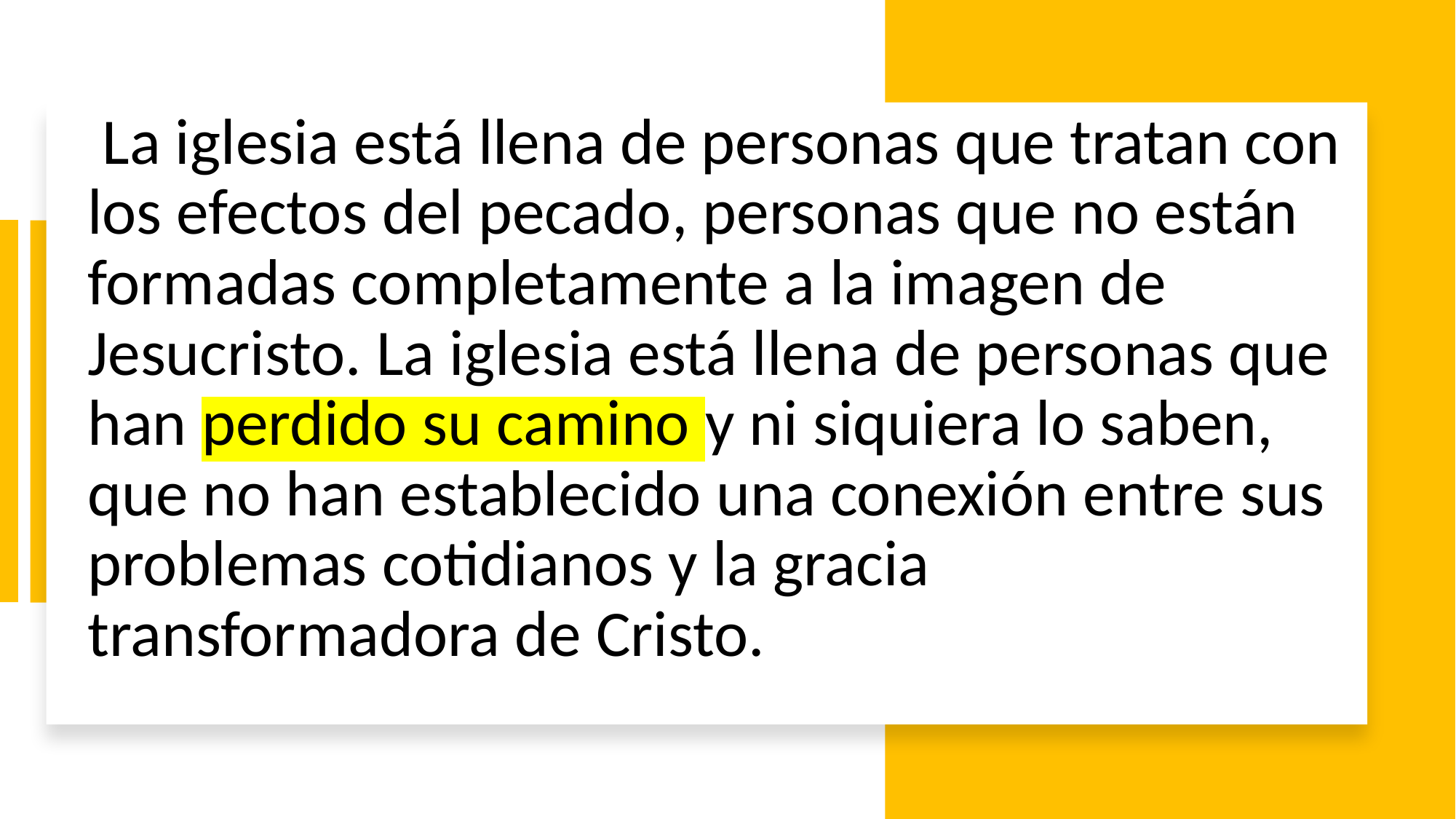

# La iglesia está llena de personas que tratan con los efectos del pecado, personas que no están formadas completamente a la imagen de Jesucristo. La iglesia está llena de personas que han perdido su camino y ni siquiera lo saben, que no han establecido una conexión entre sus problemas cotidianos y la gracia transformadora de Cristo.